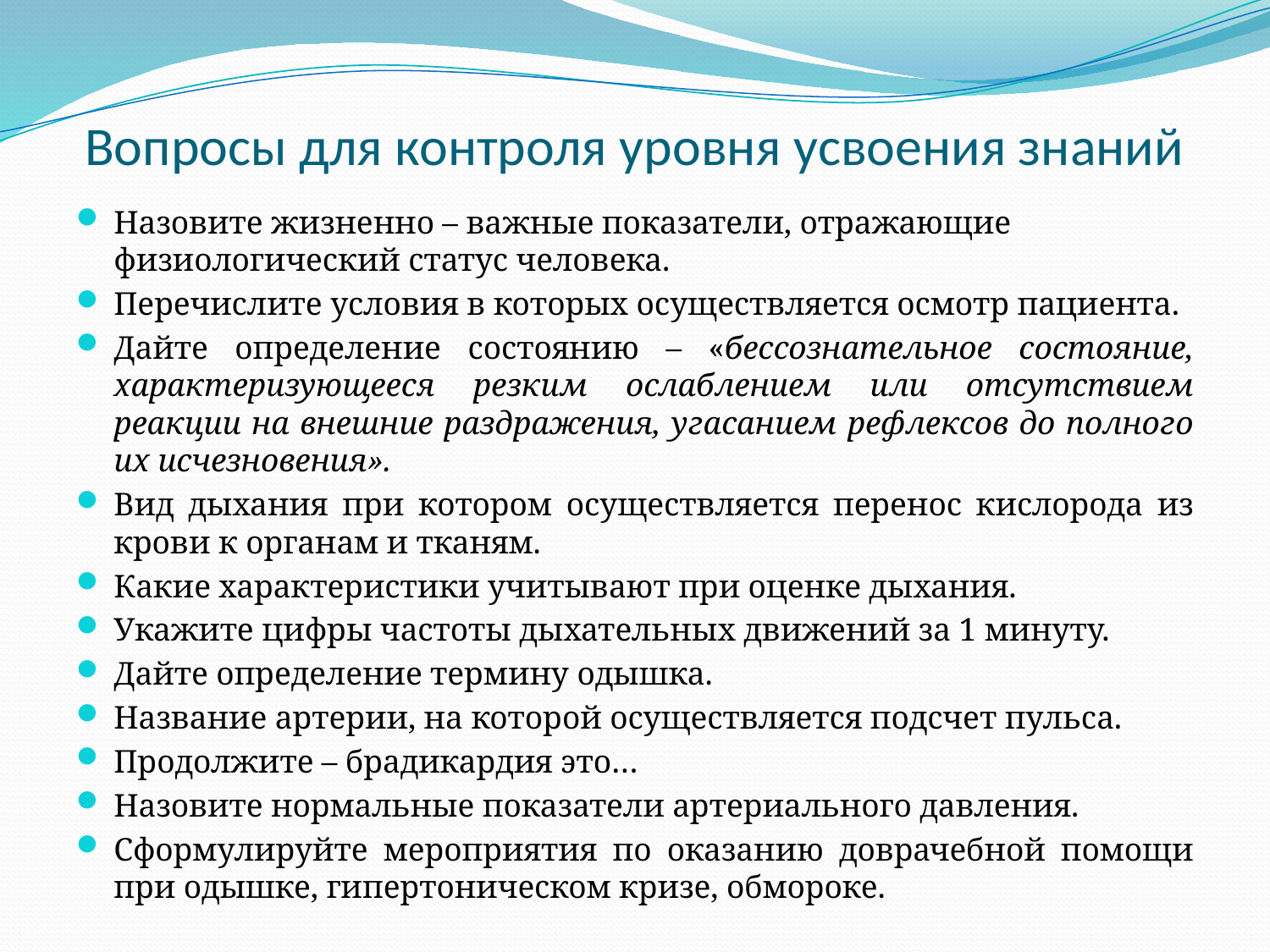

# Вопросы для контроля уровня усвоения знаний
Назовите жизненно – важные показатели, отражающие физиологический статус человека.
Перечислите условия в которых осуществляется осмотр пациента.
Дайте определение состоянию – «бессознательное состояние, характеризующееся резким ослаблением или отсутствием реакции на внешние раздражения, угасанием рефлексов до полного их исчезновения».
Вид дыхания при котором осуществляется перенос кислорода из крови к органам и тканям.
Какие характеристики учитывают при оценке дыхания.
Укажите цифры частоты дыхательных движений за 1 минуту.
Дайте определение термину одышка.
Название артерии, на которой осуществляется подсчет пульса.
Продолжите – брадикардия это…
Назовите нормальные показатели артериального давления.
Сформулируйте мероприятия по оказанию доврачебной помощи при одышке, гипертоническом кризе, обмороке.